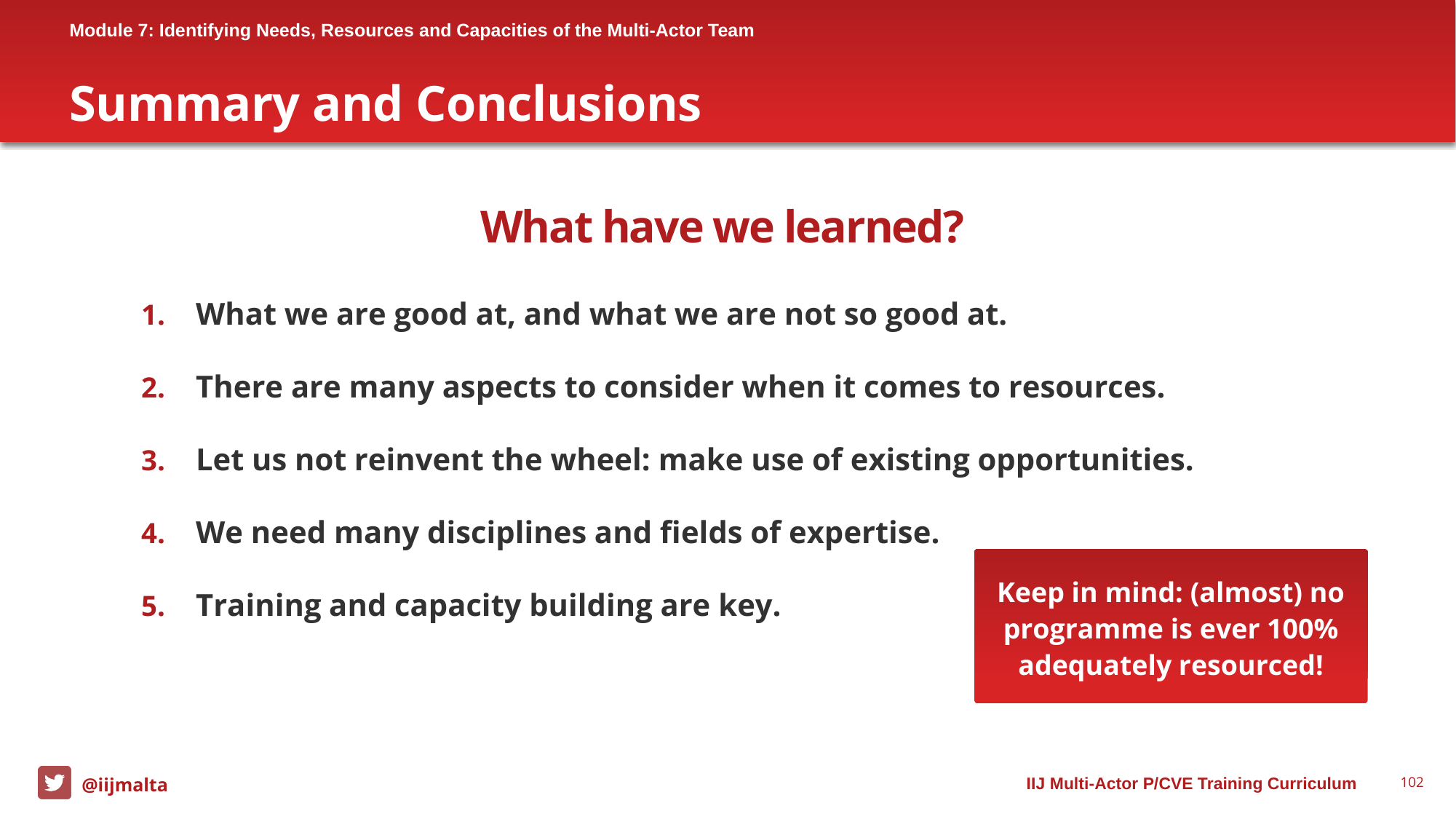

Module 7: Identifying Needs, Resources and Capacities of the Multi-Actor Team
# Summary and Conclusions
What have we learned?
What we are good at, and what we are not so good at.
There are many aspects to consider when it comes to resources.
Let us not reinvent the wheel: make use of existing opportunities.
We need many disciplines and fields of expertise.
Training and capacity building are key.
Keep in mind: (almost) no programme is ever 100% adequately resourced!
IIJ Multi-Actor P/CVE Training Curriculum
102